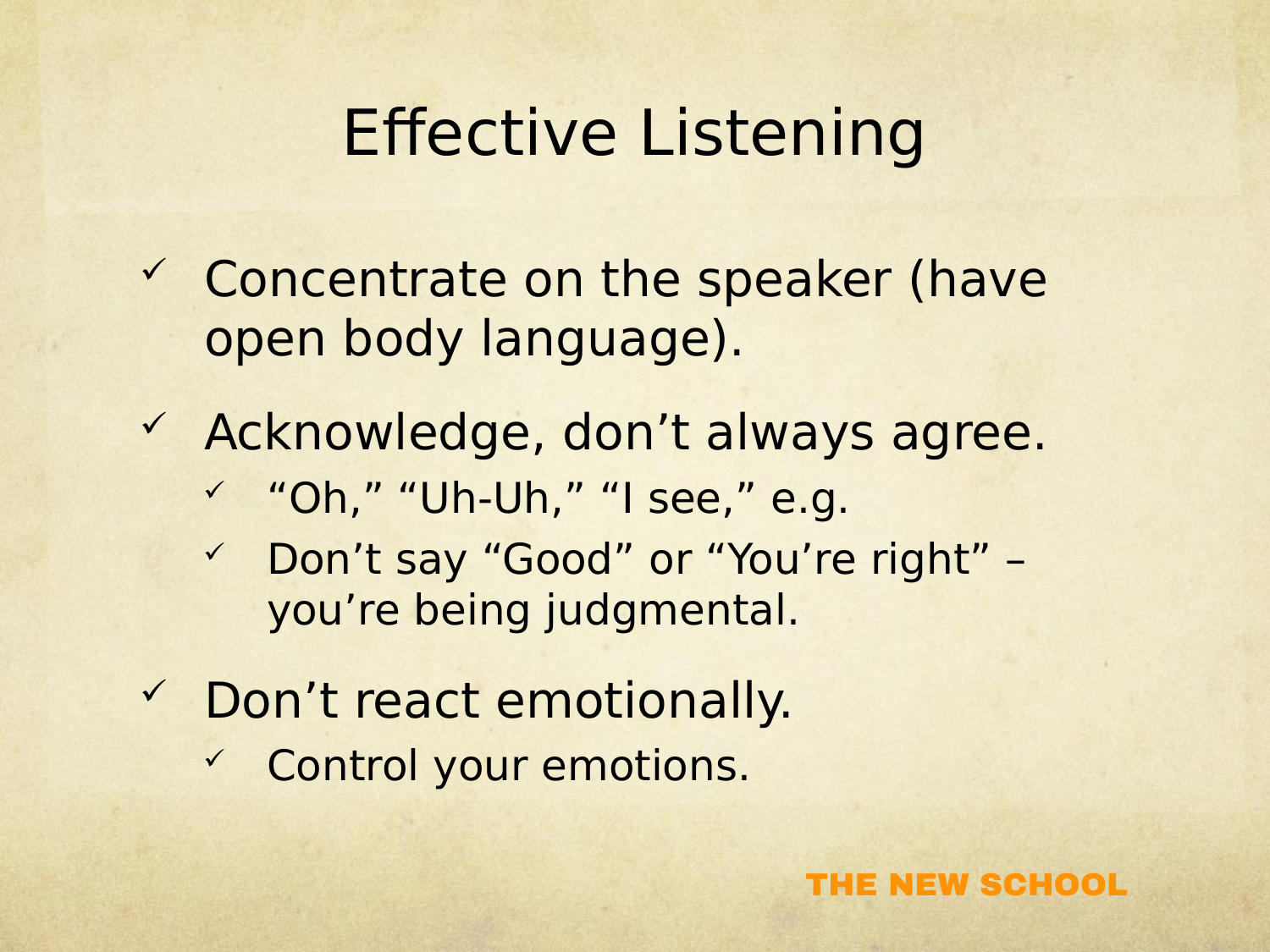

# Effective Listening
Concentrate on the speaker (have open body language).
Acknowledge, don’t always agree.
“Oh,” “Uh-Uh,” “I see,” e.g.
Don’t say “Good” or “You’re right” – you’re being judgmental.
Don’t react emotionally.
Control your emotions.